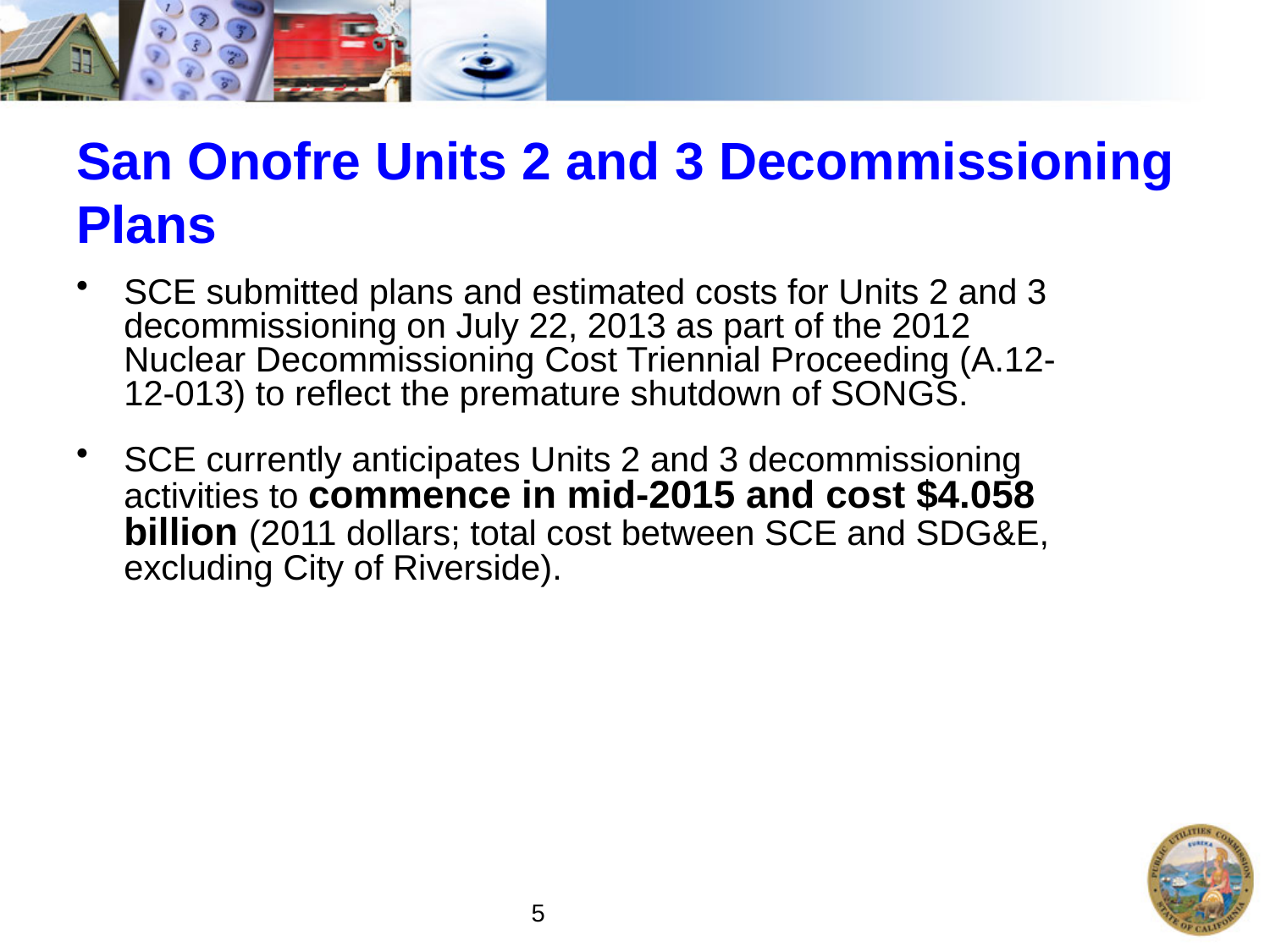

# San Onofre Units 2 and 3 Decommissioning Plans
SCE submitted plans and estimated costs for Units 2 and 3 decommissioning on July 22, 2013 as part of the 2012 Nuclear Decommissioning Cost Triennial Proceeding (A.12-12-013) to reflect the premature shutdown of SONGS.

SCE currently anticipates Units 2 and 3 decommissioning activities to commence in mid-2015 and cost $4.058 billion (2011 dollars; total cost between SCE and SDG&E, excluding City of Riverside).

5